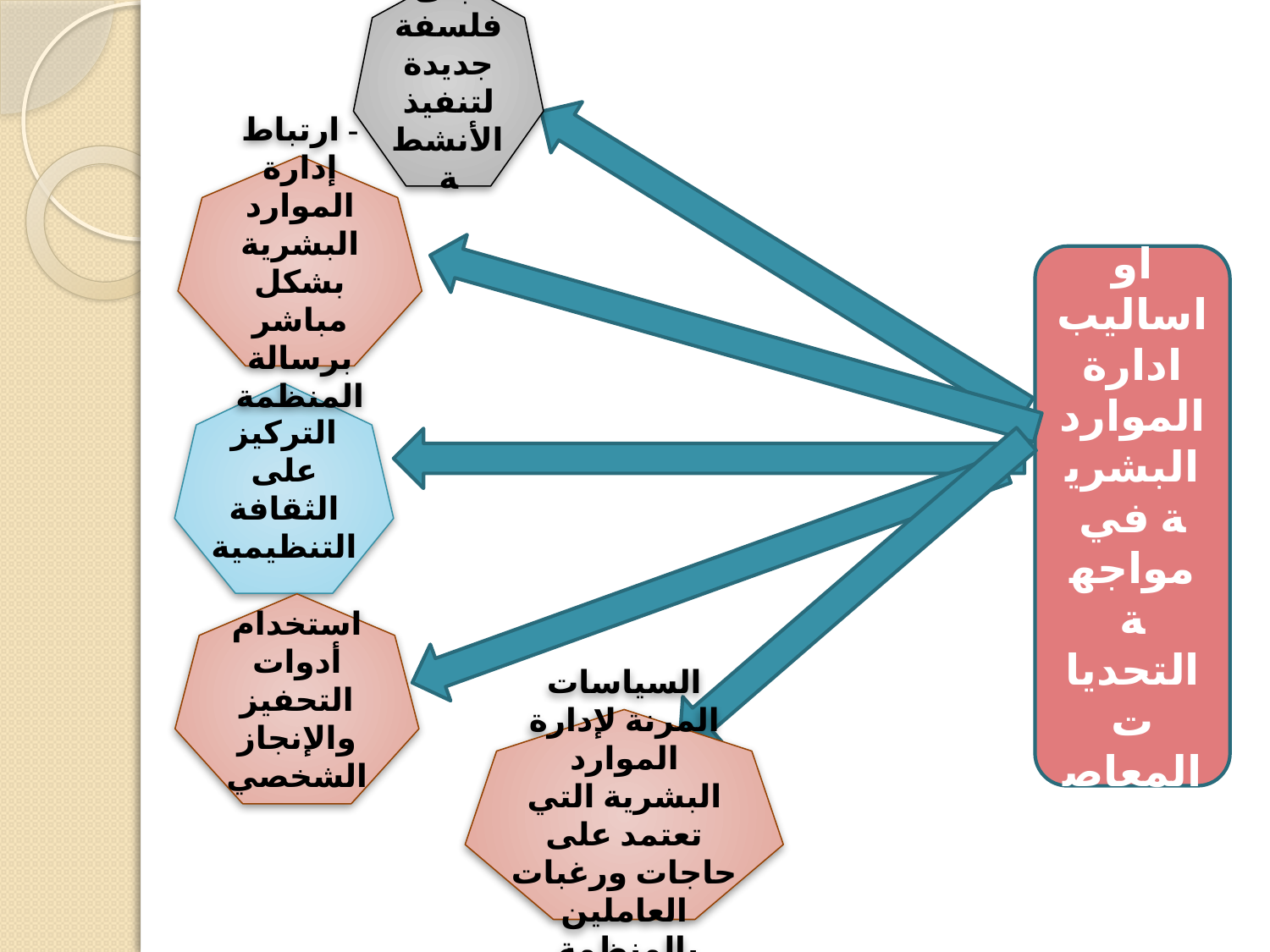

تبنى فلسفة جديدة لتنفيذ الأنشطة

- ارتباط إدارة الموارد البشرية بشكل مباشر برسالة المنظمة
طرق او اساليب ادارة الموارد البشرية في مواجهة التحديات المعاصرة

التركيز على الثقافة التنظيمية
استخدام أدوات التحفيز والإنجاز الشخصي
السياسات المرنة لإدارة الموارد البشرية التي تعتمد على حاجات ورغبات العاملين بالمنظمة